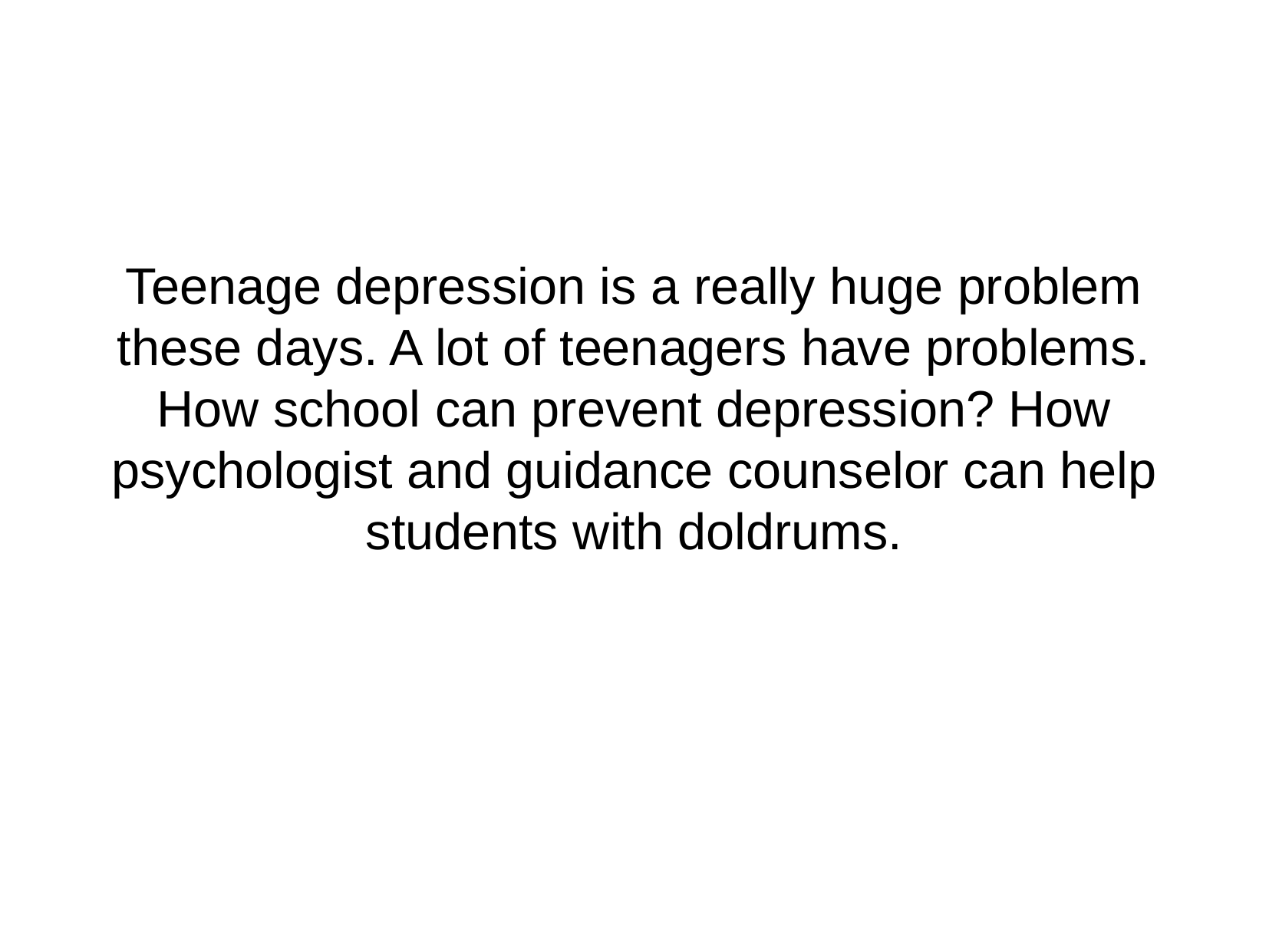

Teenage depression is a really huge problem these days. A lot of teenagers have problems. How school can prevent depression? How psychologist and guidance counselor can help students with doldrums.